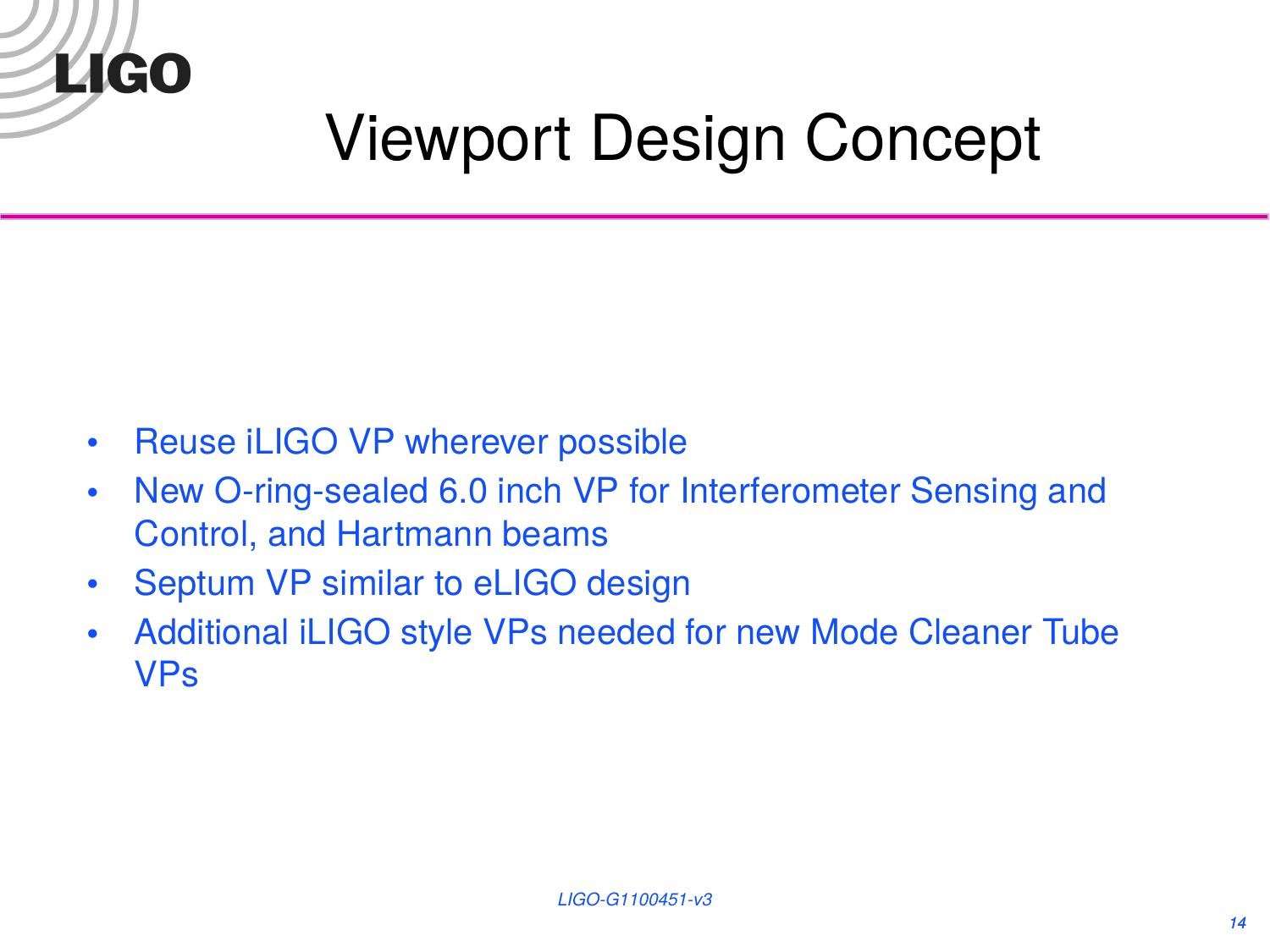

Viewport Design Concept
Reuse iLIGO VP wherever possible
New O-ring-sealed 6.0 inch VP for Interferometer Sensing and Control, and Hartmann beams
Septum VP similar to eLIGO design
Additional iLIGO style VPs needed for new Mode Cleaner Tube VPs
LIGO-G1100451-v3
14
14